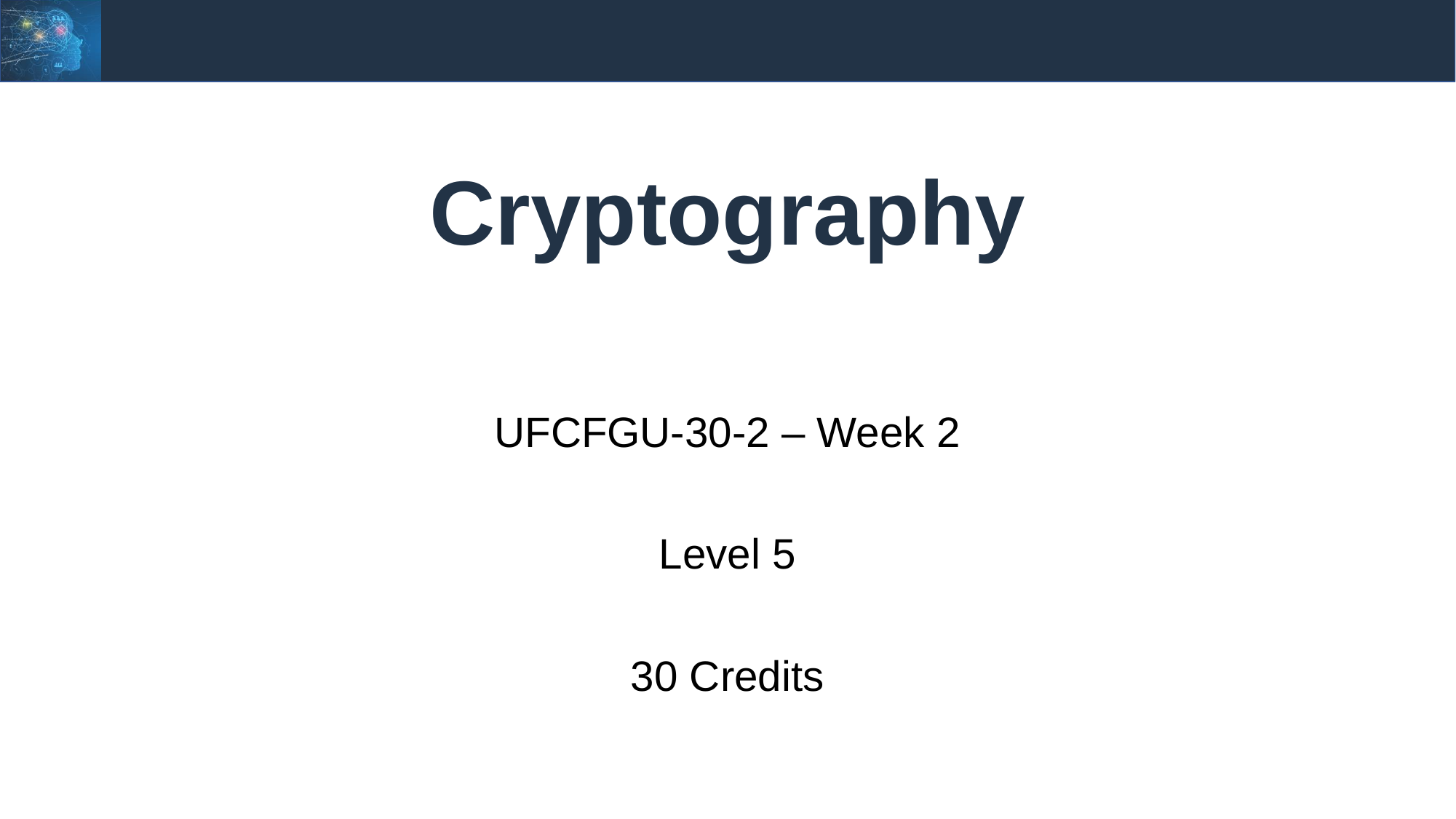

# Cryptography

UFCFGU-30-2 – Week 2

Level 5

30 Credits